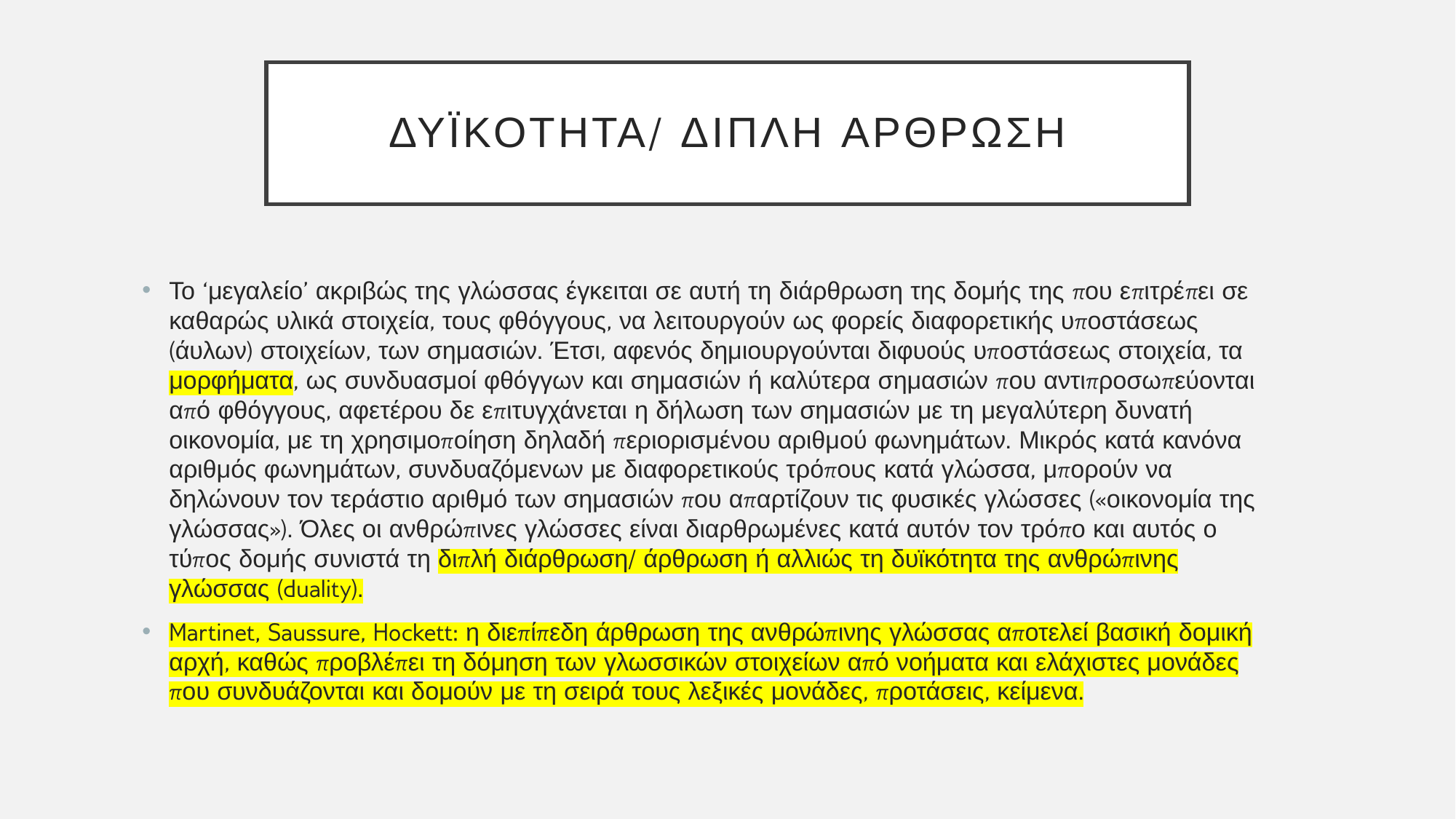

# ΔΥΪΚΟΤΗΤΑ/ ΔΙΠΛΗ ΑΡΘΡΩΣΗ
Το ‘μεγαλείο’ ακριβώς της γλώσσας έγκειται σε αυτή τη διάρθρωση της δομής της που επιτρέπει σε καθαρώς υλικά στοιχεία, τους φθόγγους, να λειτουργούν ως φορείς διαφορετικής υποστάσεως (άυλων) στοιχείων, των σημασιών. Έτσι, αφενός δημιουργούνται διφυούς υποστάσεως στοιχεία, τα μορφήματα, ως συνδυασμοί φθόγγων και σημασιών ή καλύτερα σημασιών που αντιπροσωπεύονται από φθόγγους, αφετέρου δε επιτυγχάνεται η δήλωση των σημασιών με τη μεγαλύτερη δυνατή οικονομία, με τη χρησιμοποίηση δηλαδή περιορισμένου αριθμού φωνημάτων. Μικρός κατά κανόνα αριθμός φωνημάτων, συνδυαζόμενων με διαφορετικούς τρόπους κατά γλώσσα, μπορούν να δηλώνουν τον τεράστιο αριθμό των σημασιών που απαρτίζουν τις φυσικές γλώσσες («οικονομία της γλώσσας»). Όλες οι ανθρώπινες γλώσσες είναι διαρθρωμένες κατά αυτόν τον τρόπο και αυτός ο τύπος δομής συνιστά τη διπλή διάρθρωση/ άρθρωση ή αλλιώς τη δυϊκότητα της ανθρώπινης γλώσσας (duality).
Martinet, Saussure, Hockett: η διεπίπεδη άρθρωση της ανθρώπινης γλώσσας αποτελεί βασική δομική αρχή, καθώς προβλέπει τη δόμηση των γλωσσικών στοιχείων από νοήματα και ελάχιστες μονάδες που συνδυάζονται και δομούν με τη σειρά τους λεξικές μονάδες, προτάσεις, κείμενα.